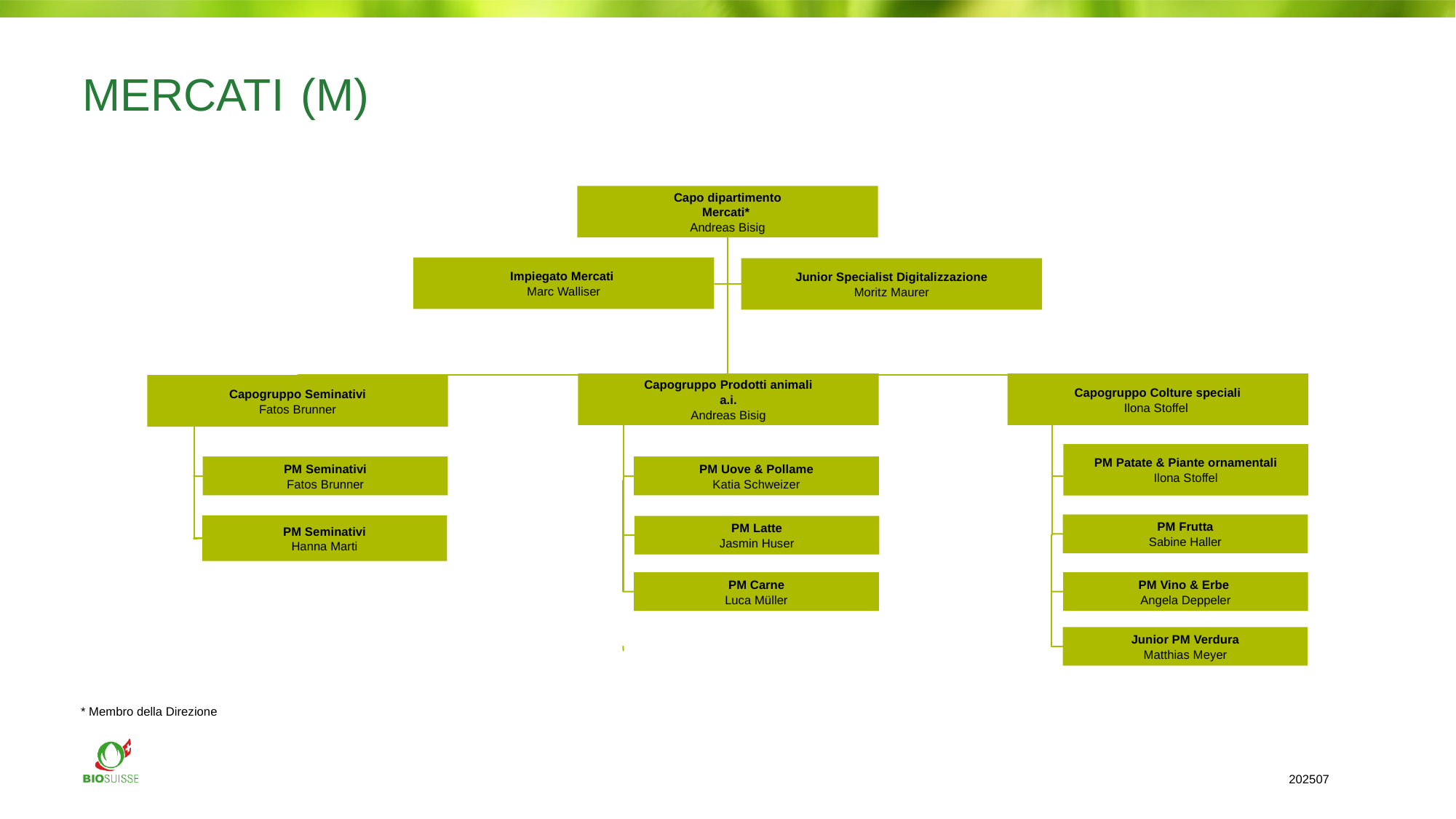

# MERCATI	(M)
Capo dipartimento
Mercati*
Andreas Bisig
Impiegato Mercati
Marc Walliser
Junior Specialist Digitalizzazione
Moritz Maurer
Capogruppo Prodotti animali
a.i.
Andreas Bisig
Capogruppo Colture speciali
Ilona Stoffel
Capogruppo Seminativi
Fatos Brunner
PM Patate & Piante ornamentali
Ilona Stoffel
PM Seminativi
Fatos Brunner
PM Uove & Pollame
Katia Schweizer
PM Frutta
Sabine Haller
PM Seminativi
Hanna Marti
PM Latte
Jasmin Huser
PM Carne
Luca Müller
PM Vino & Erbe
Angela Deppeler
Junior PM Verdura
Matthias Meyer
* Membro della Direzione
202507